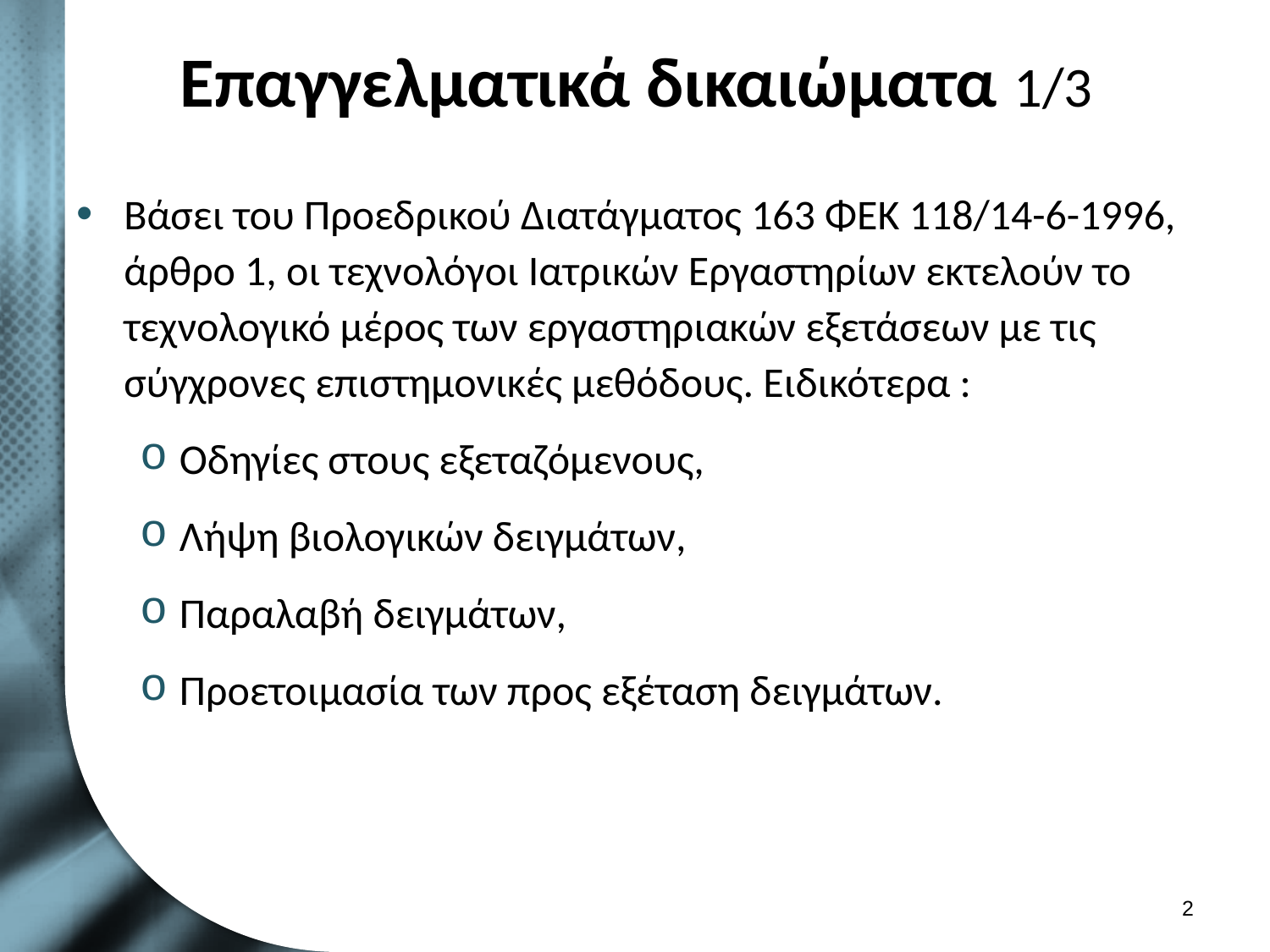

# Επαγγελματικά δικαιώματα 1/3
Βάσει του Προεδρικού Διατάγματος 163 ΦΕΚ 118/14-6-1996, άρθρο 1, οι τεχνολόγοι Ιατρικών Εργαστηρίων εκτελούν το τεχνολογικό μέρος των εργαστηριακών εξετάσεων με τις σύγχρονες επιστημονικές μεθόδους. Ειδικότερα :
Οδηγίες στους εξεταζόμενους,
Λήψη βιολογικών δειγμάτων,
Παραλαβή δειγμάτων,
Προετοιμασία των προς εξέταση δειγμάτων.
2